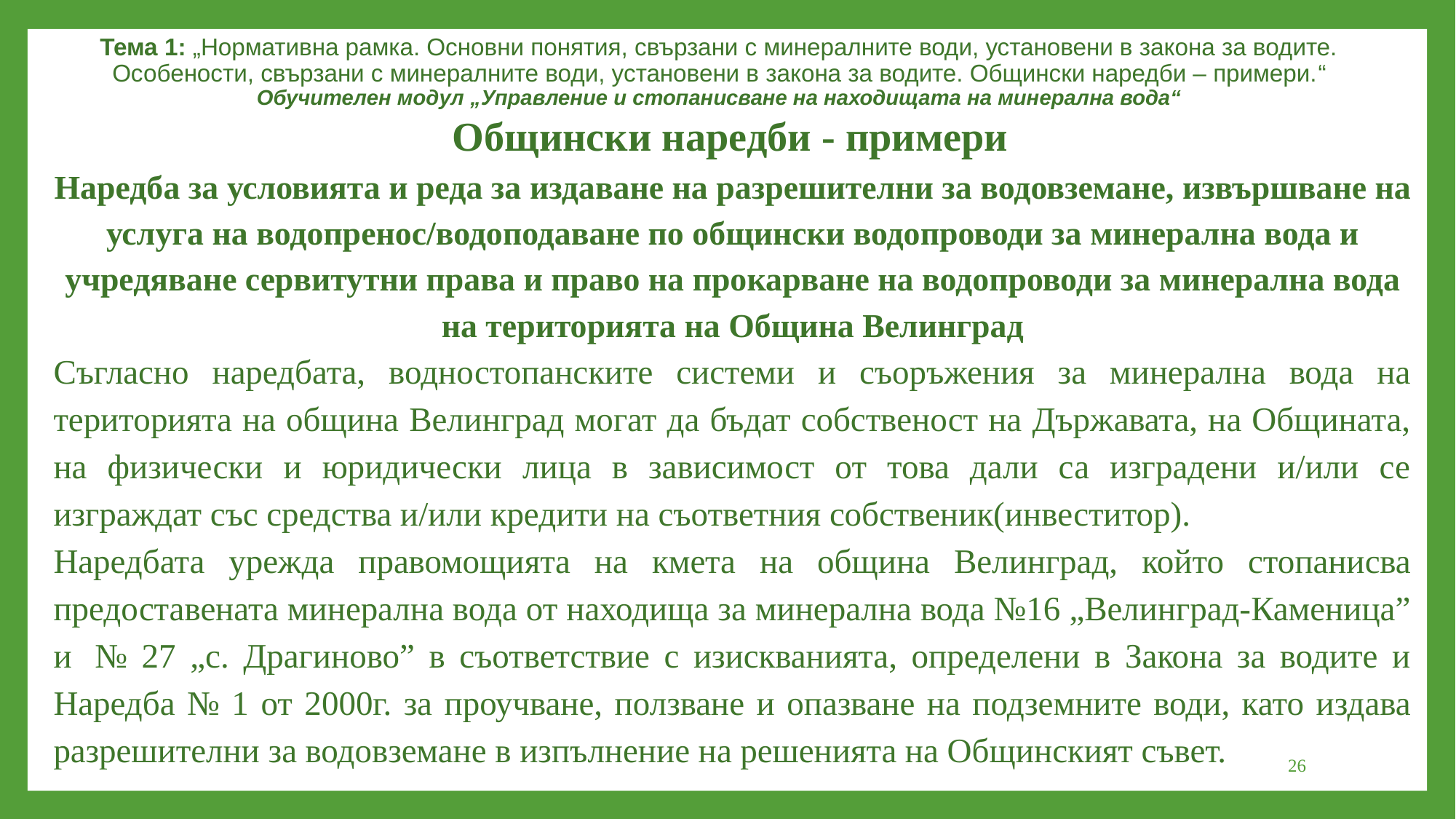

Тема 1: „Нормативна рамка. Основни понятия, свързани с минералните води, установени в закона за водите. Особености, свързани с минералните води, установени в закона за водите. Общински наредби – примери.“
Обучителен модул „Управление и стопанисване на находищата на минерална вода“
Общински наредби - примери
Наредба за условията и реда за издаване на разрешителни за водовземане, извършване на услуга на водопренос/водоподаване по общински водопроводи за минерална вода и учредяване сервитутни права и право на прокарване на водопроводи за минерална вода на територията на Община Велинград
Съгласно наредбата, водностопанските системи и съоръжения за минерална вода на територията на община Велинград могат да бъдат собственост на Държавата, на Общината, на физически и юридически лица в зависимост от това дали са изградени и/или се изграждат със средства и/или кредити на съответния собственик(инвеститор).
Наредбата урежда правомощията на кмета на община Велинград, който стопанисва предоставената минерална вода от находища за минерална вода №16 „Велинград-Каменица” и  № 27 „с. Драгиново” в съответствие с изискванията, определени в Закона за водите и Наредба № 1 от 2000г. за проучване, ползване и опазване на подземните води, като издава разрешителни за водовземане в изпълнение на решенията на Общинският съвет.

26